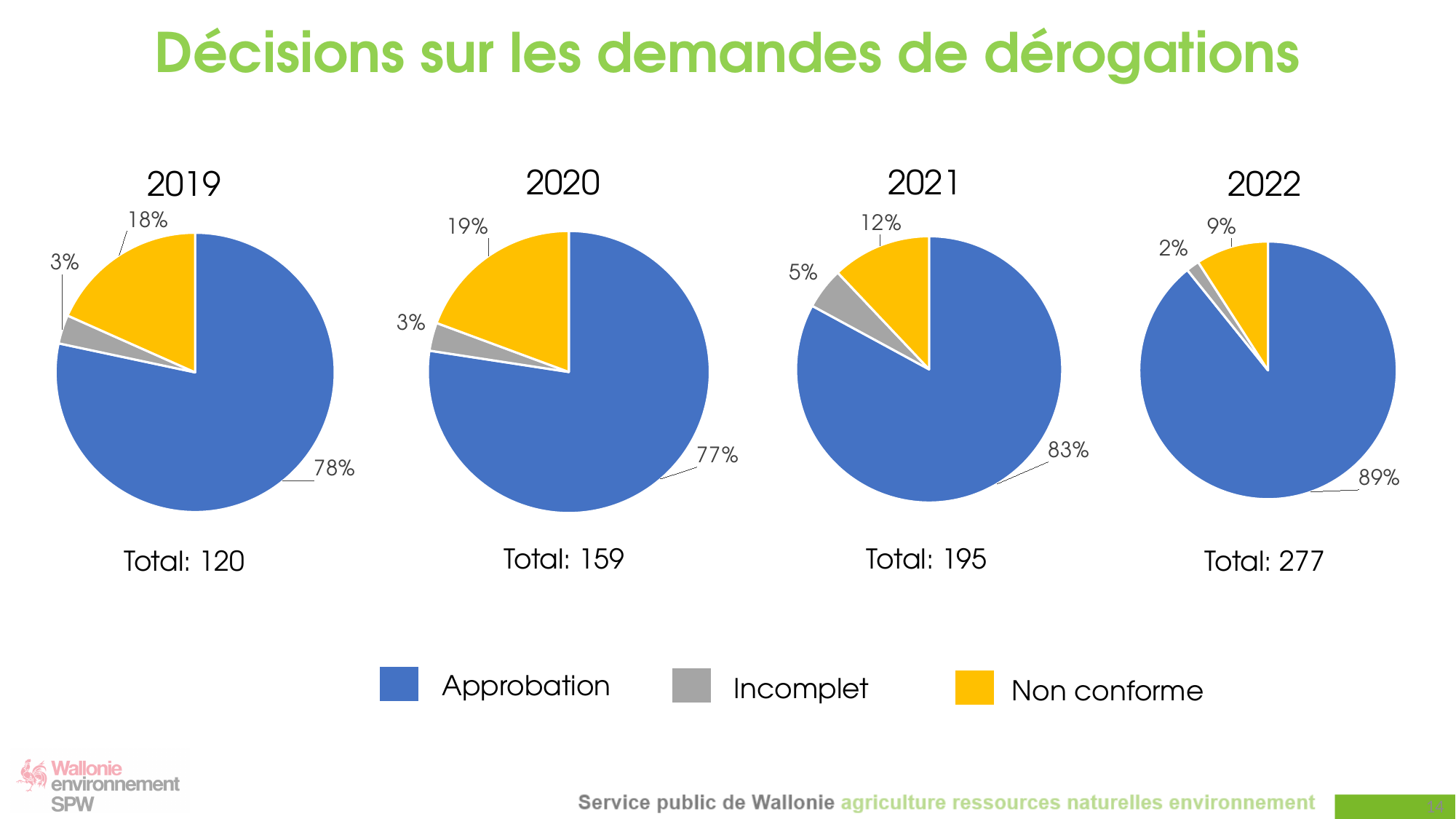

# Décisions sur les demandes de dérogations
2021
2020
2019
2022

### Chart

| Category | 2021 |
|---|---|
| Approbation | 0.8291457286432161 |
| Approbation par défaut | 0.0 |
| Incomplet | 0.05025125628140704 |
| Non conforme | 0.12060301507537688 |

### Chart

| Category | 2020 |
|---|---|
| Approbation | 0.7741935483870968 |
| Approbation par défaut | 0.0 |
| Incomplet | 0.03225806451612903 |
| Non conforme | 0.1935483870967742 |

### Chart

| Category | 2022 |
|---|---|
| Approbation | 0.8921161825726142 |
| Approbation par défaut | 0.0 |
| Incomplet | 0.016597510373443983 |
| Non conforme | 0.0912863070539419 |

### Chart

| Category | 2019 |
|---|---|
| Approbation | 0.7833333333333333 |
| Approbation par défaut | 0.0 |
| Incomplet | 0.03333333333333333 |
| Non conforme | 0.18333333333333332 |
Total: 159
Total: 195
Total: 120
Total: 277
Approbation
Incomplet
Non conforme

14